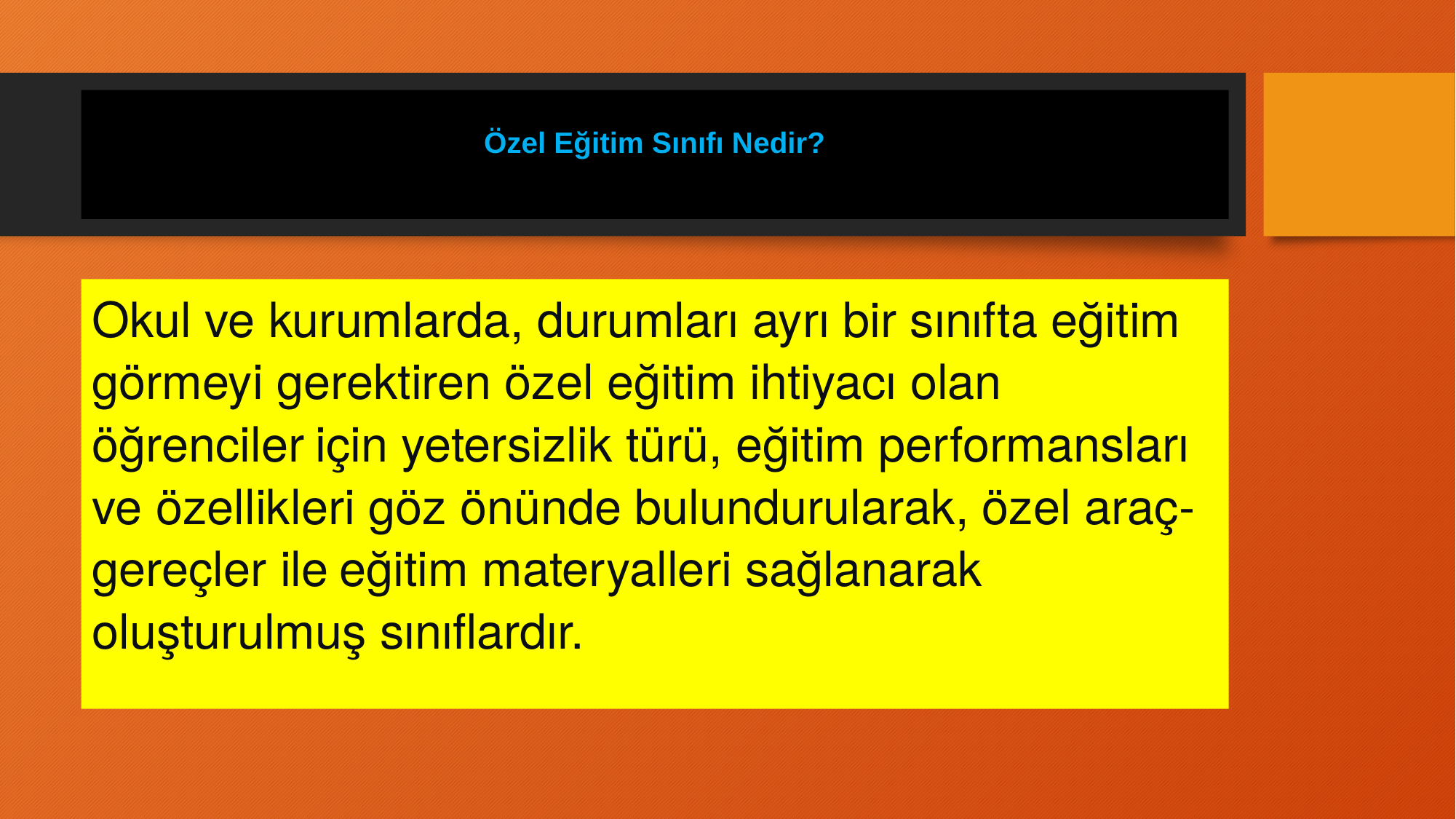

# Özel Eğitim Sınıfı Nedir?
Okul ve kurumlarda, durumları ayrı bir sınıfta eğitim görmeyi gerektiren özel eğitim ihtiyacı olan öğrenciler için yetersizlik türü, eğitim performansları ve özellikleri göz önünde bulundurularak, özel araç-gereçler ile eğitim materyalleri sağlanarak oluşturulmuş sınıflardır.